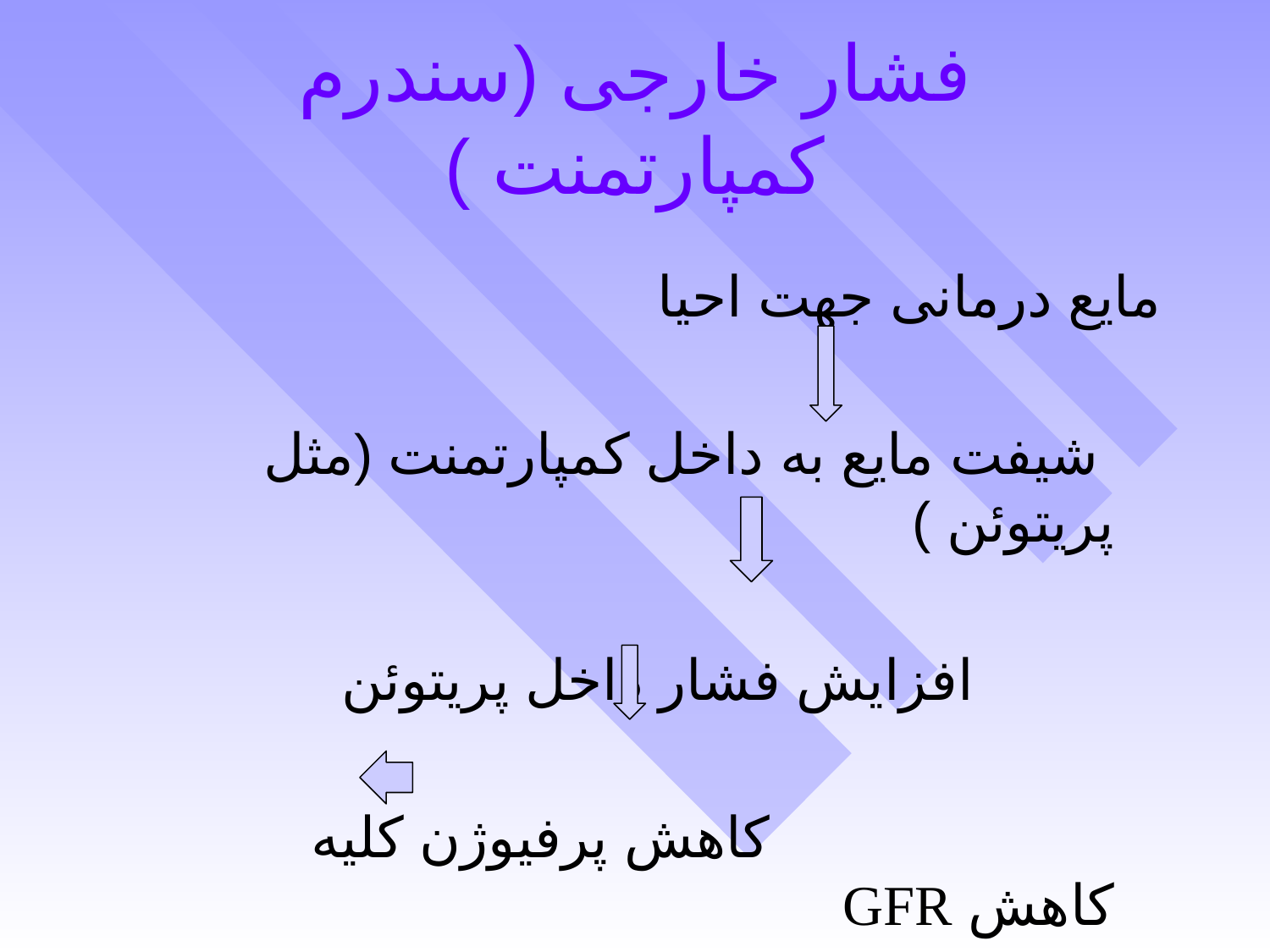

# فشار خارجی (سندرم کمپارتمنت )
مایع درمانی جهت احیا

    شیفت مایع به داخل کمپارتمنت (مثل پریتوئن )

            افزایش فشار داخل پریتوئن

                         کاهش پرفیوژن کلیه         کاهش GFR